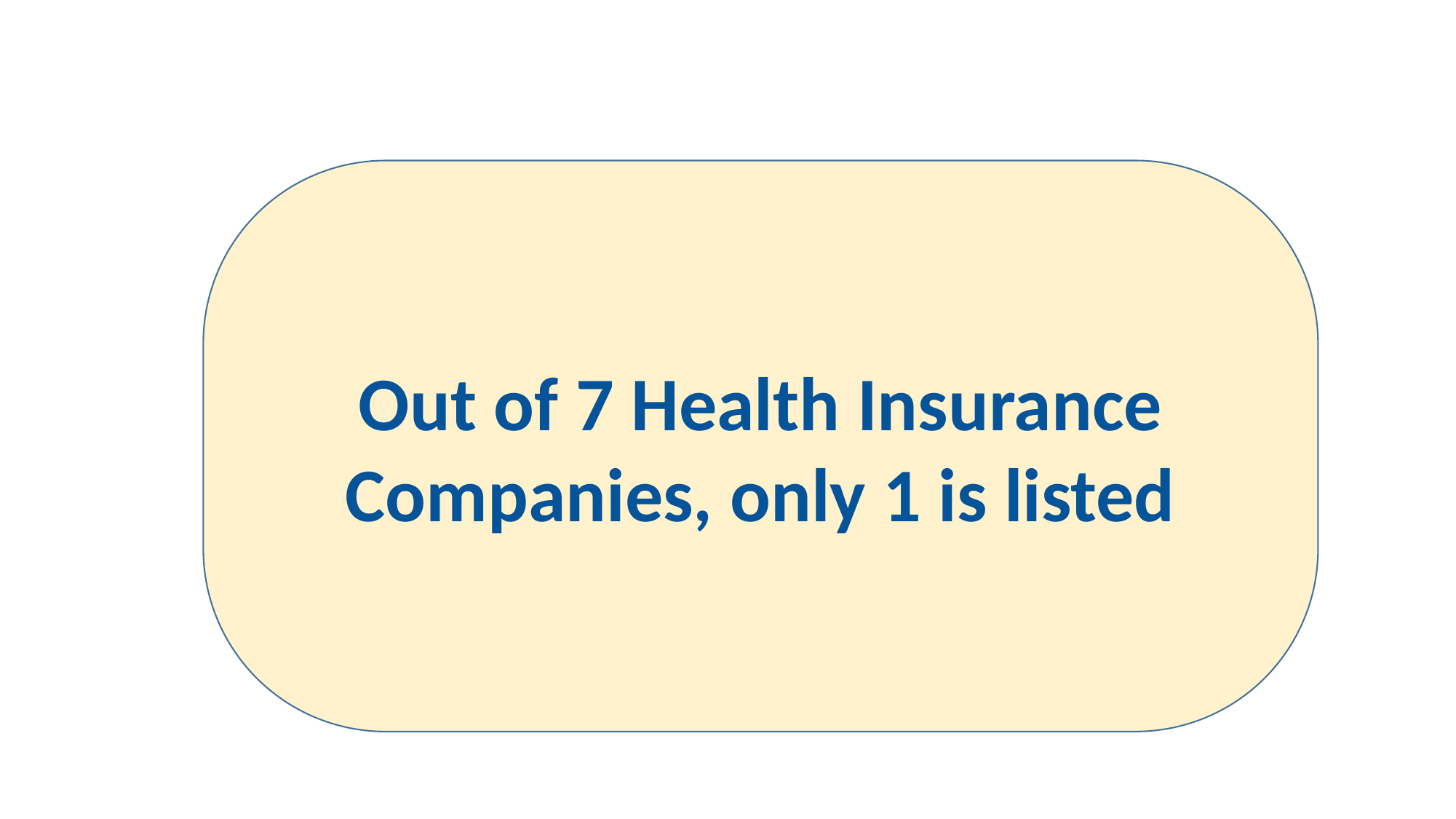

Out of 7 Health Insurance Companies, only 1 is listed